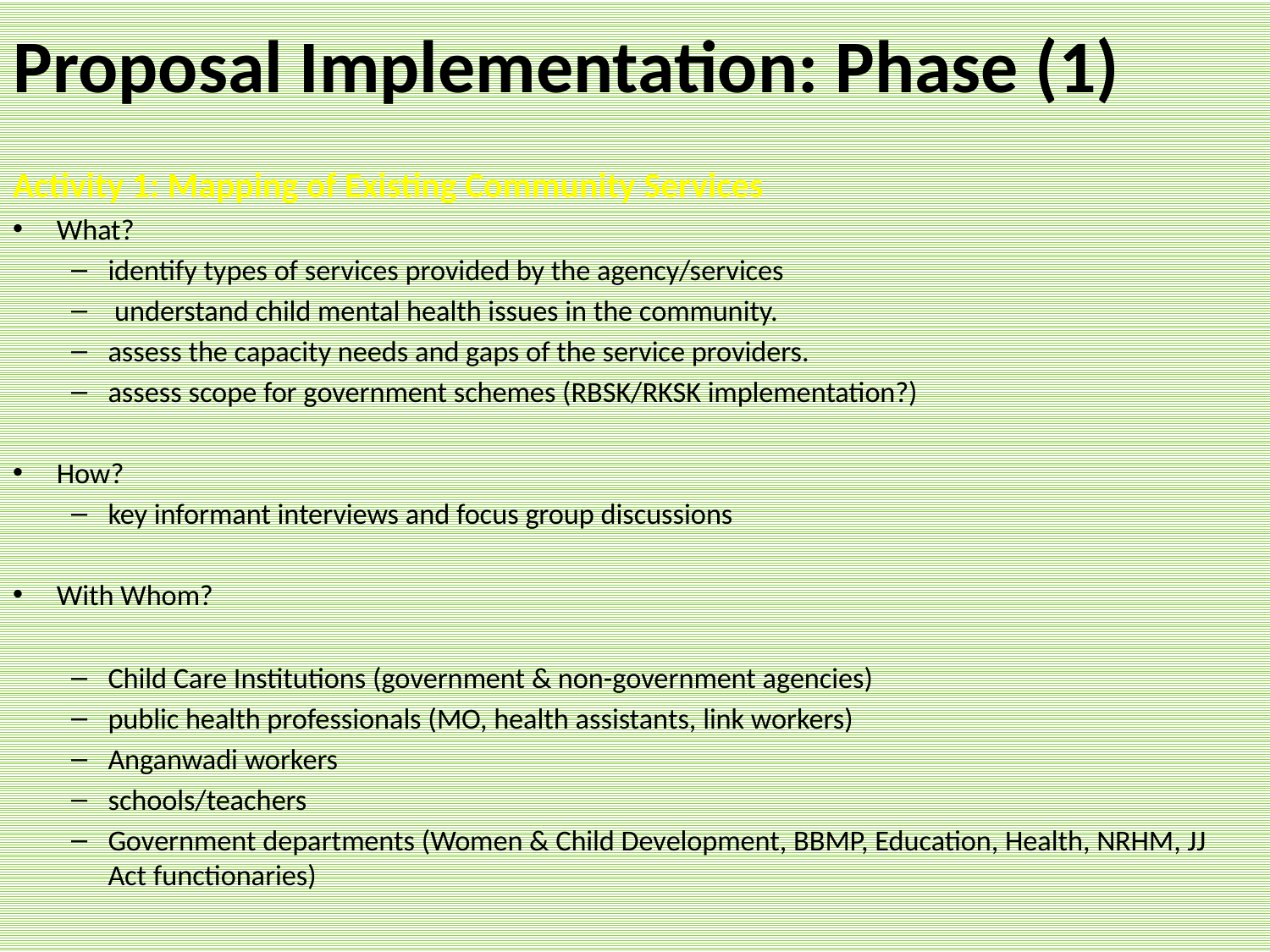

# Proposal Implementation: Phase (1)
Activity 1: Mapping of Existing Community Services
What?
identify types of services provided by the agency/services
 understand child mental health issues in the community.
assess the capacity needs and gaps of the service providers.
assess scope for government schemes (RBSK/RKSK implementation?)

How?
key informant interviews and focus group discussions

With Whom?

Child Care Institutions (government & non-government agencies)
public health professionals (MO, health assistants, link workers)
Anganwadi workers
schools/teachers
Government departments (Women & Child Development, BBMP, Education, Health, NRHM, JJ Act functionaries)